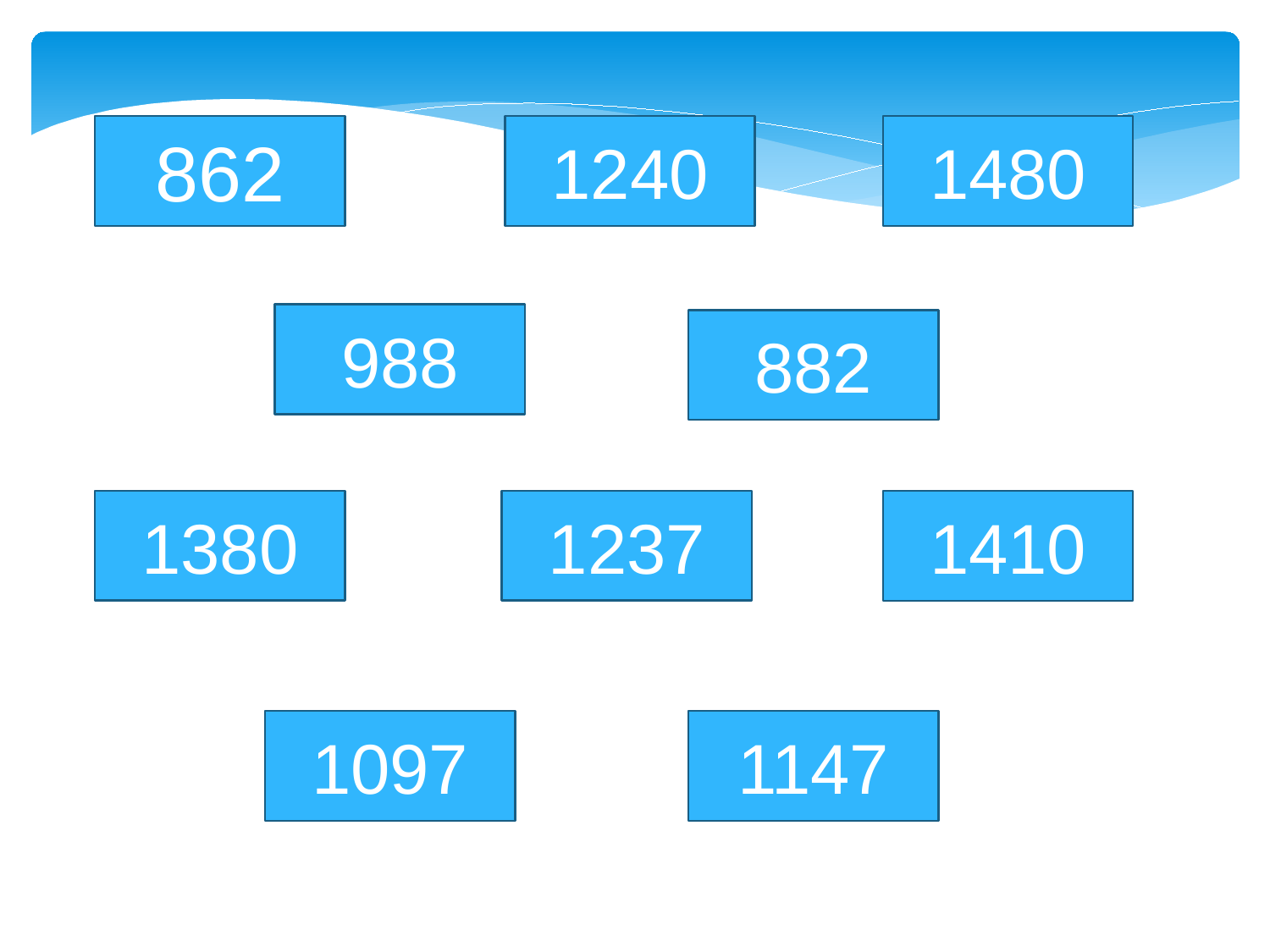

862
1240
1480
988
882
1380
1237
1410
1097
1147